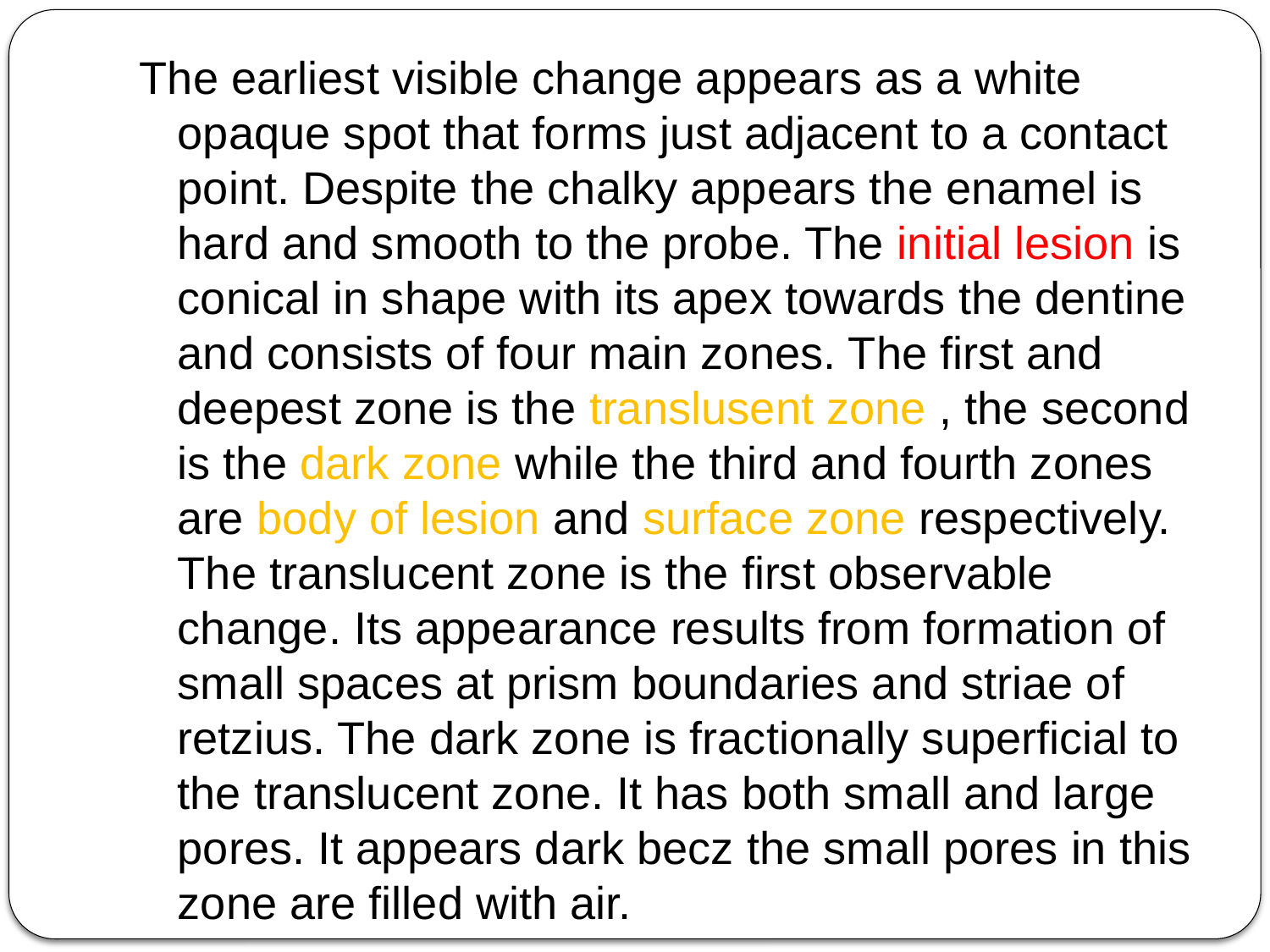

#
The earliest visible change appears as a white opaque spot that forms just adjacent to a contact point. Despite the chalky appears the enamel is hard and smooth to the probe. The initial lesion is conical in shape with its apex towards the dentine and consists of four main zones. The first and deepest zone is the translusent zone , the second is the dark zone while the third and fourth zones are body of lesion and surface zone respectively. The translucent zone is the first observable change. Its appearance results from formation of small spaces at prism boundaries and striae of retzius. The dark zone is fractionally superficial to the translucent zone. It has both small and large pores. It appears dark becz the small pores in this zone are filled with air.